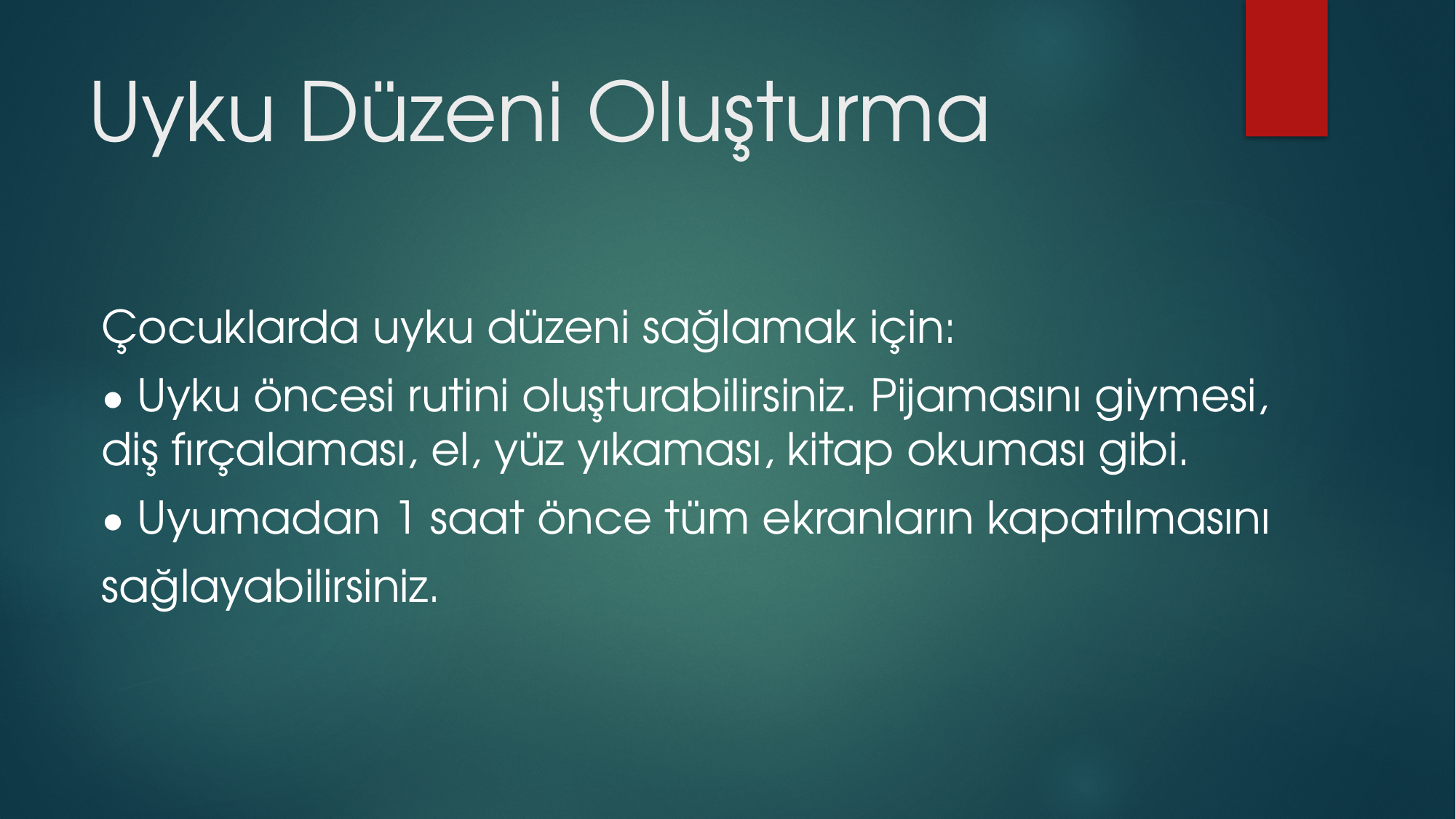

# Uyku Düzeni Oluşturma

Çocuklarda uyku düzeni sağlamak için:
• Uyku öncesi rutini oluşturabilirsiniz. Pijamasını giymesi, diş fırçalaması, el, yüz yıkaması, kitap okuması gibi.
• Uyumadan 1 saat önce tüm ekranların kapatılmasını
sağlayabilirsiniz.